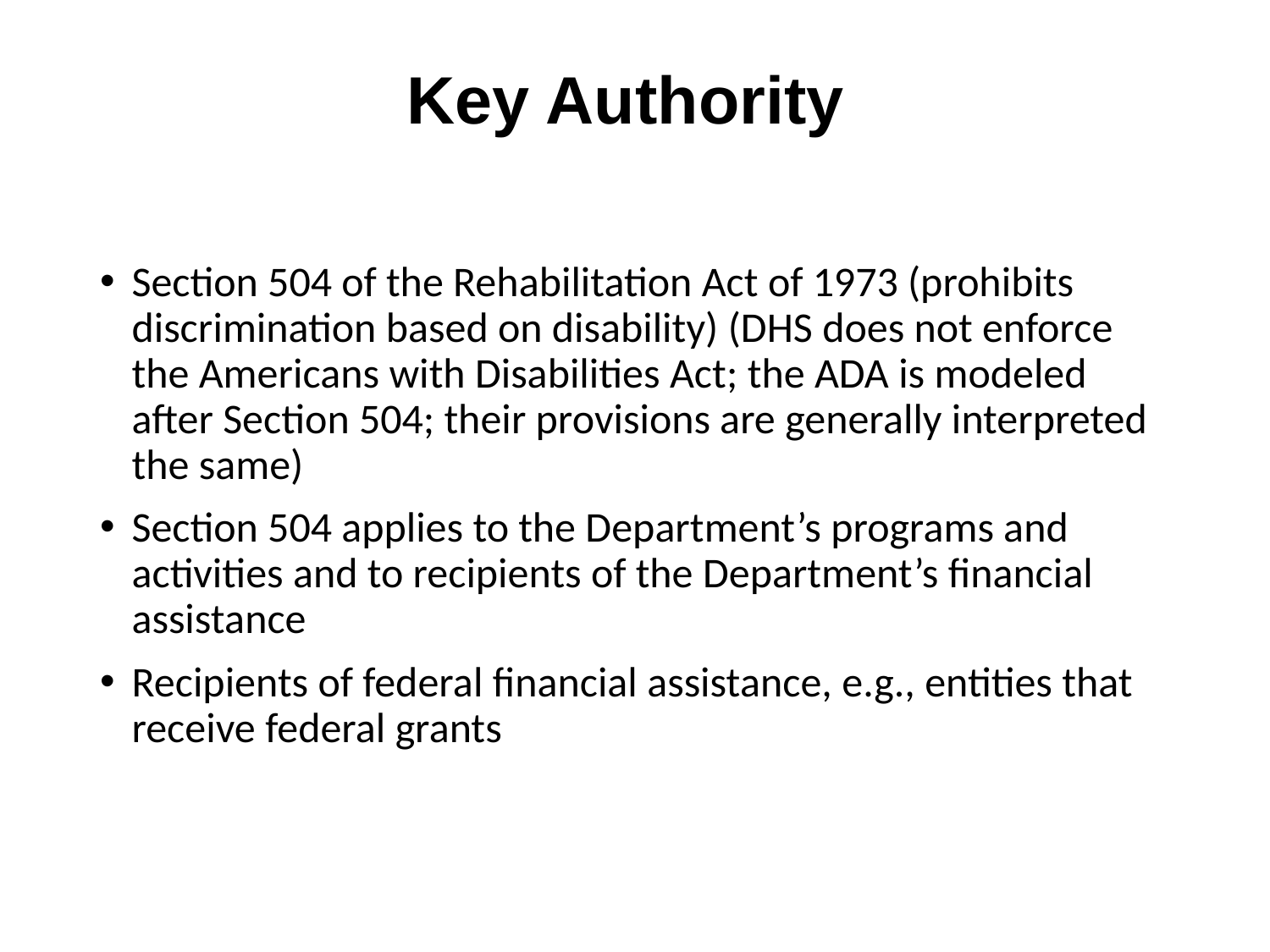

# Key Authority
Section 504 of the Rehabilitation Act of 1973 (prohibits discrimination based on disability) (DHS does not enforce the Americans with Disabilities Act; the ADA is modeled after Section 504; their provisions are generally interpreted the same)
Section 504 applies to the Department’s programs and activities and to recipients of the Department’s financial assistance
Recipients of federal financial assistance, e.g., entities that receive federal grants